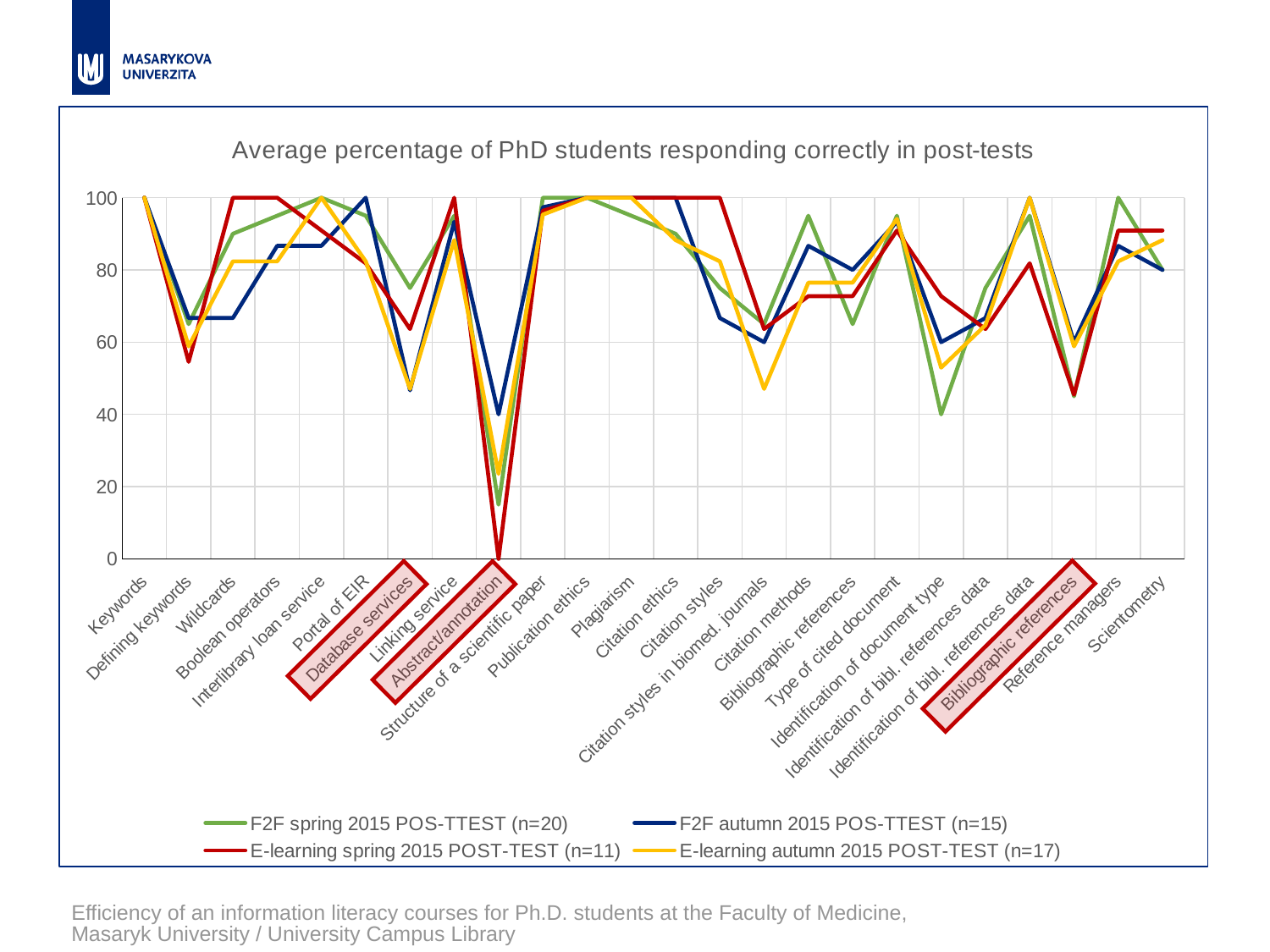

### Chart: Average percentage of PhD students responding correctly in post-tests

| Category | F2F spring 2015 POS-TTEST (n=20) | F2F autumn 2015 POS-TTEST (n=15) | E-learning spring 2015 POST-TEST (n=11) | E-learning autumn 2015 POST-TEST (n=17) |
|---|---|---|---|---|
| Keywords | 100.0 | 100.0 | 100.0 | 100.0 |
| Defining keywords | 65.0 | 66.66666666666666 | 54.54545454545454 | 58.82352941176471 |
| Wildcards | 90.0 | 66.66666666666666 | 100.0 | 82.35294117647058 |
| Boolean operators | 95.0 | 86.66666666666667 | 100.0 | 82.35294117647058 |
| Interlibrary loan service | 100.0 | 86.66666666666667 | 90.9090909090909 | 100.0 |
| Portal of EIR | 95.0 | 100.0 | 81.81818181818183 | 82.35294117647058 |
| Database services | 75.0 | 46.666666666666664 | 63.63636363636363 | 47.05882352941176 |
| Linking service | 95.0 | 93.33333333333333 | 100.0 | 88.23529411764706 |
| Abstract/annotation | 15.0 | 40.0 | 0.0 | 23.52941176470588 |
| Structure of a scientific paper | 100.0 | 97.33333333333333 | 96.36363636363636 | 95.29411764705881 |
| Publication ethics | 100.0 | 100.0 | 100.0 | 100.0 |
| Plagiarism | 95.0 | 100.0 | 100.0 | 100.0 |
| Citation ethics | 90.0 | 100.0 | 100.0 | 88.23529411764706 |
| Citation styles | 75.0 | 66.66666666666666 | 100.0 | 82.35294117647058 |
| Citation styles in biomed. journals | 65.0 | 60.0 | 63.63636363636363 | 47.05882352941176 |
| Citation methods | 95.0 | 86.66666666666667 | 72.72727272727273 | 76.47058823529412 |
| Bibliographic references | 65.0 | 80.0 | 72.72727272727273 | 76.47058823529412 |
| Type of cited document | 95.0 | 93.33333333333333 | 90.9090909090909 | 94.11764705882352 |
| Identification of document type | 40.0 | 60.0 | 72.72727272727273 | 52.94117647058824 |
| Identification of bibl. references data | 75.0 | 66.66666666666666 | 63.63636363636363 | 64.70588235294117 |
| Identification of bibl. references data | 95.0 | 100.0 | 81.81818181818183 | 100.0 |
| Bibliographic references | 45.0 | 60.0 | 45.45454545454545 | 58.82352941176471 |
| Reference managers | 100.0 | 86.66666666666667 | 90.9090909090909 | 82.35294117647058 |
| Scientometry | 80.0 | 80.0 | 90.9090909090909 | 88.23529411764706 |

Efficiency of an information literacy courses for Ph.D. students at the Faculty of Medicine, Masaryk University / University Campus Library